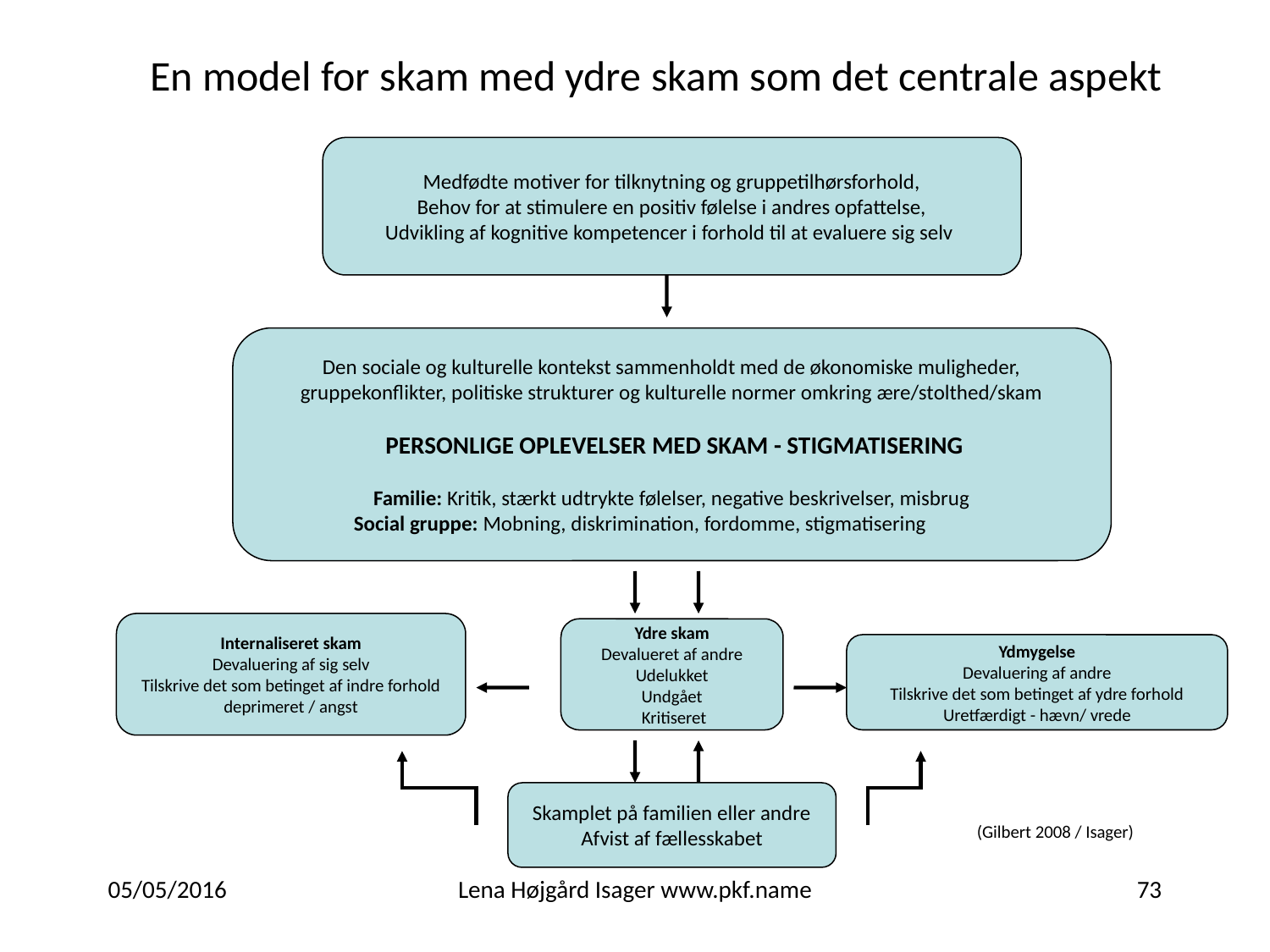

En model for skam med ydre skam som det centrale aspekt
Medfødte motiver for tilknytning og gruppetilhørsforhold,
Behov for at stimulere en positiv følelse i andres opfattelse,
Udvikling af kognitive kompetencer i forhold til at evaluere sig selv

Den sociale og kulturelle kontekst sammenholdt med de økonomiske muligheder,
gruppekonflikter, politiske strukturer og kulturelle normer omkring ære/stolthed/skam

 PERSONLIGE OPLEVELSER MED SKAM - STIGMATISERING

Familie: Kritik, stærkt udtrykte følelser, negative beskrivelser, misbrug
Social gruppe: Mobning, diskrimination, fordomme, stigmatisering

Internaliseret skam
Devaluering af sig selv
Tilskrive det som betinget af indre forhold
deprimeret / angst
Ydre skam
Devalueret af andre
Udelukket
Undgået
 Kritiseret
Ydmygelse
Devaluering af andre
Tilskrive det som betinget af ydre forhold
Uretfærdigt - hævn/ vrede

Skamplet på familien eller andre
Afvist af fællesskabet
(Gilbert 2008 / Isager)
05/05/2016
Lena Højgård Isager www.pkf.name
73